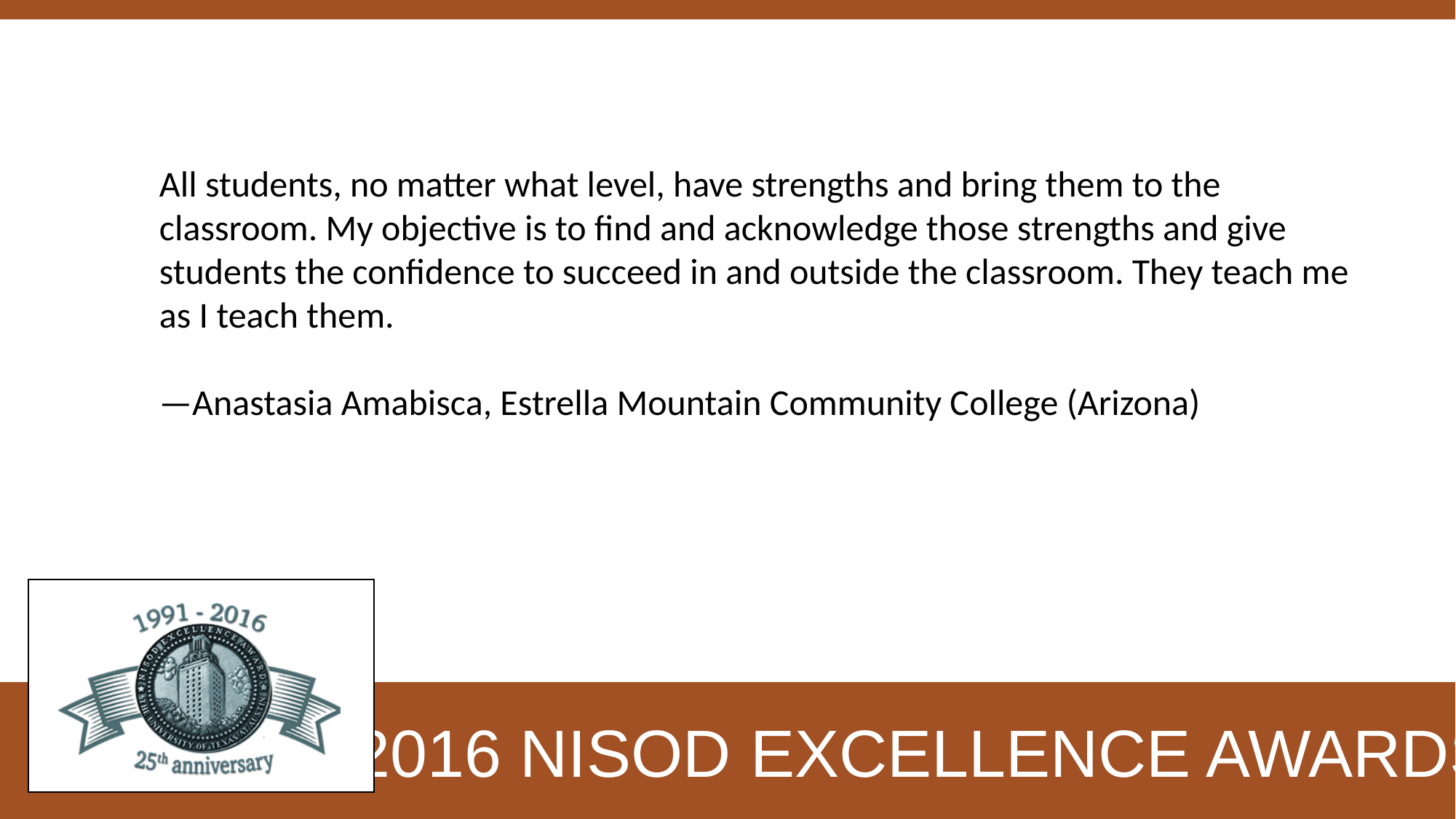

All students, no matter what level, have strengths and bring them to the classroom. My objective is to find and acknowledge those strengths and give students the confidence to succeed in and outside the classroom. They teach me as I teach them.

—Anastasia Amabisca, Estrella Mountain Community College (Arizona)